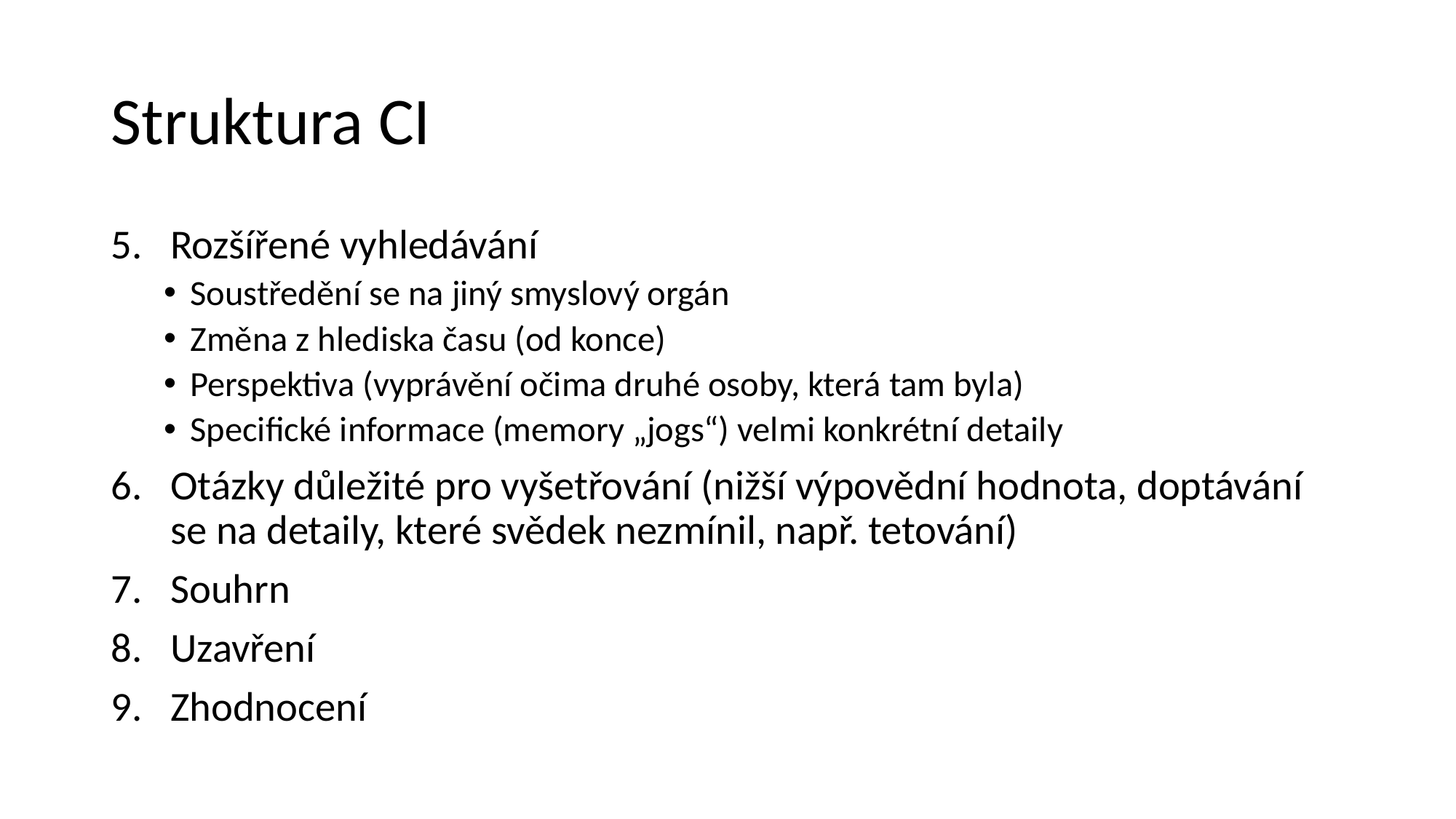

# Struktura CI
Rozšířené vyhledávání
Soustředění se na jiný smyslový orgán
Změna z hlediska času (od konce)
Perspektiva (vyprávění očima druhé osoby, která tam byla)
Specifické informace (memory „jogs“) velmi konkrétní detaily
Otázky důležité pro vyšetřování (nižší výpovědní hodnota, doptávání se na detaily, které svědek nezmínil, např. tetování)
Souhrn
Uzavření
Zhodnocení